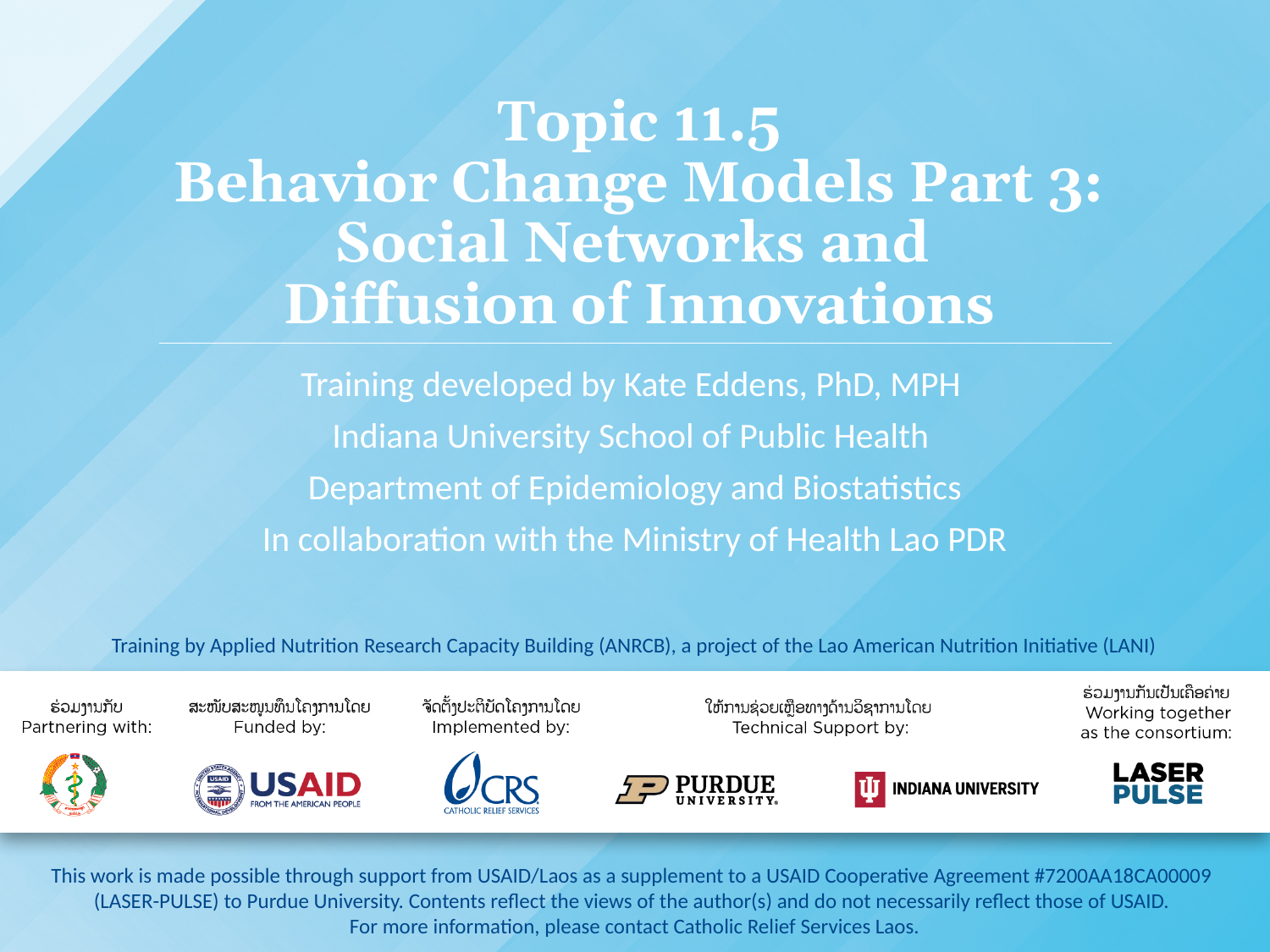

# Topic 11.5 Behavior Change Models Part 3: Social Networks and Diffusion of Innovations
Training developed by Kate Eddens, PhD, MPH
Indiana University School of Public Health
Department of Epidemiology and Biostatistics
In collaboration with the Ministry of Health Lao PDR

Training by Applied Nutrition Research Capacity Building (ANRCB), a project of the Lao American Nutrition Initiative (LANI)
This work is made possible through support from USAID/Laos as a supplement to a USAID Cooperative Agreement #7200AA18CA00009
(LASER-PULSE) to Purdue University. Contents reflect the views of the author(s) and do not necessarily reflect those of USAID.
For more information, please contact Catholic Relief Services Laos.